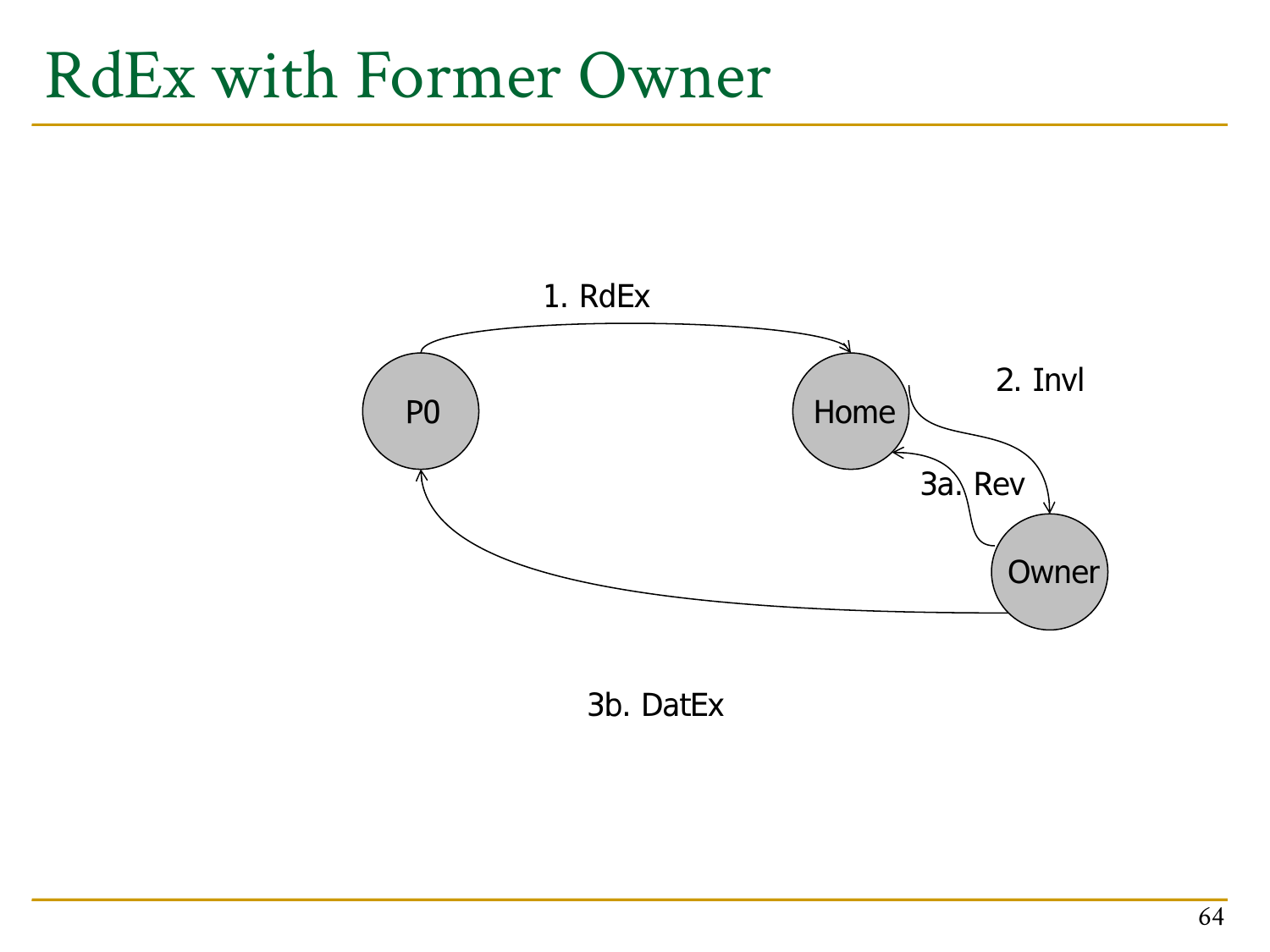

# RdEx with Former Owner
1. RdEx

2. Invl
P0
Home
3a. Rev

Owner
3b. DatEx
64